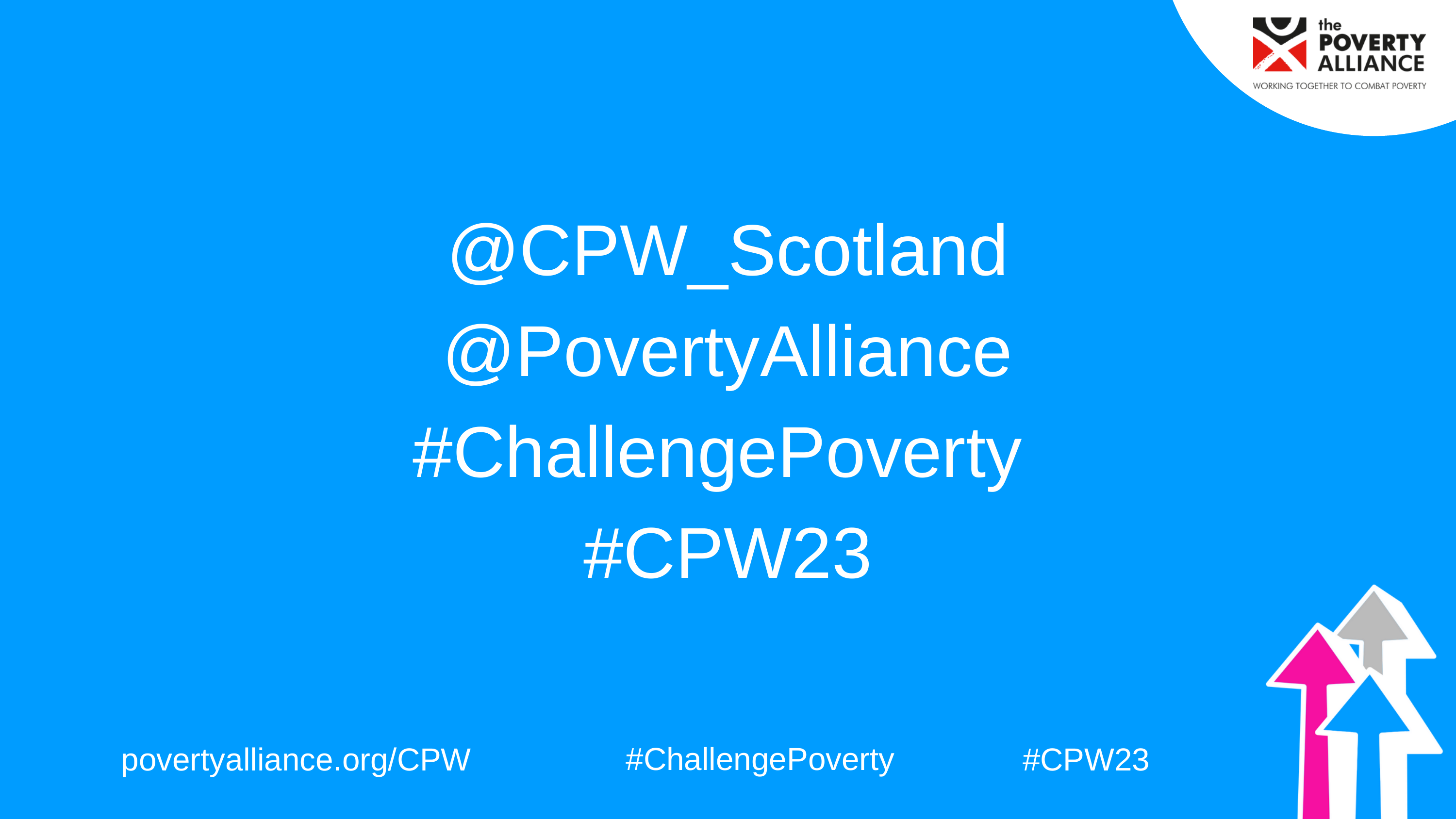

@CPW_Scotland
@PovertyAlliance
#ChallengePoverty
#CPW23

#ChallengePoverty
povertyalliance.org/CPW
#CPW23